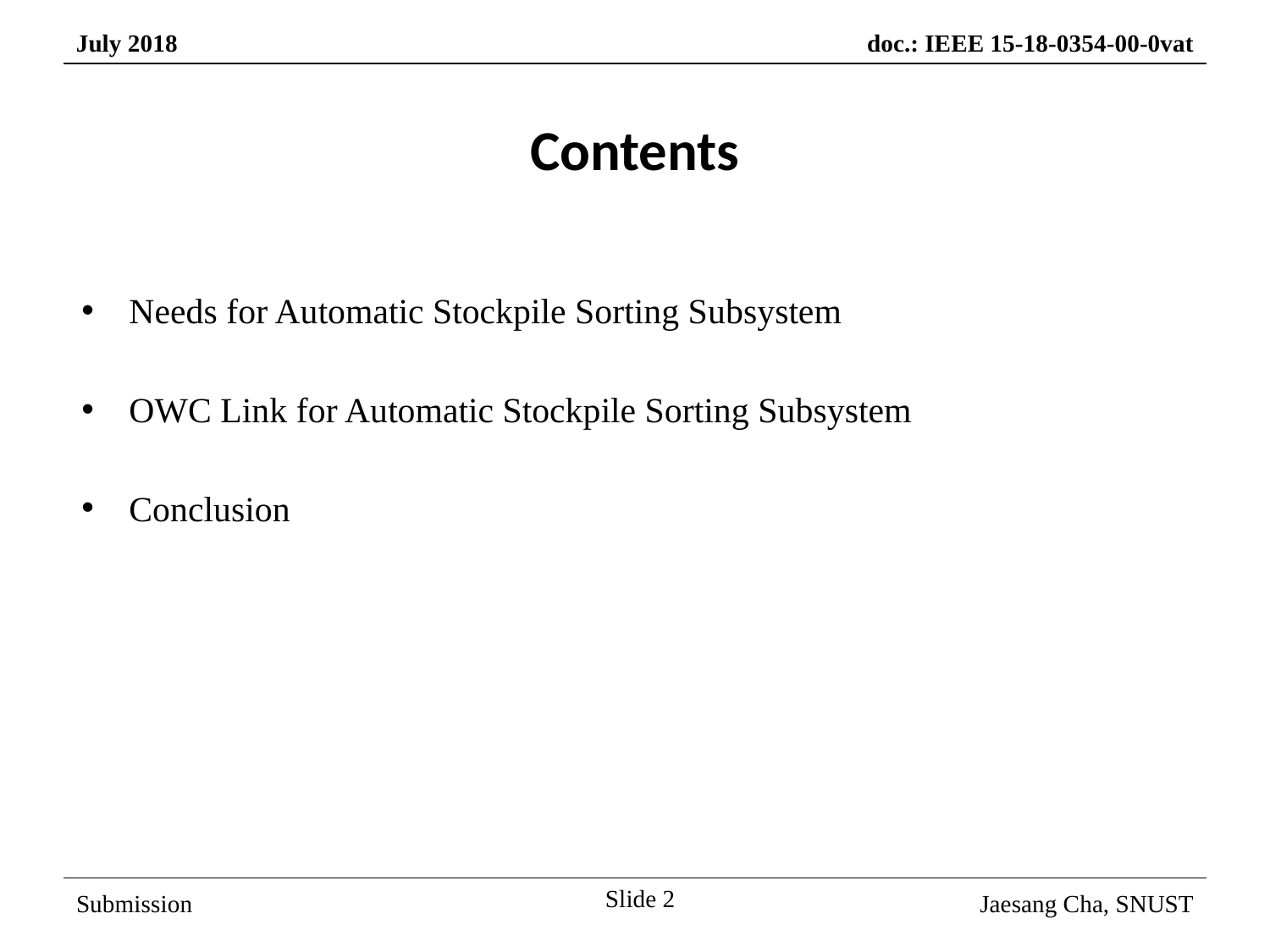

Contents
Needs for Automatic Stockpile Sorting Subsystem

OWC Link for Automatic Stockpile Sorting Subsystem

Conclusion
Slide 2